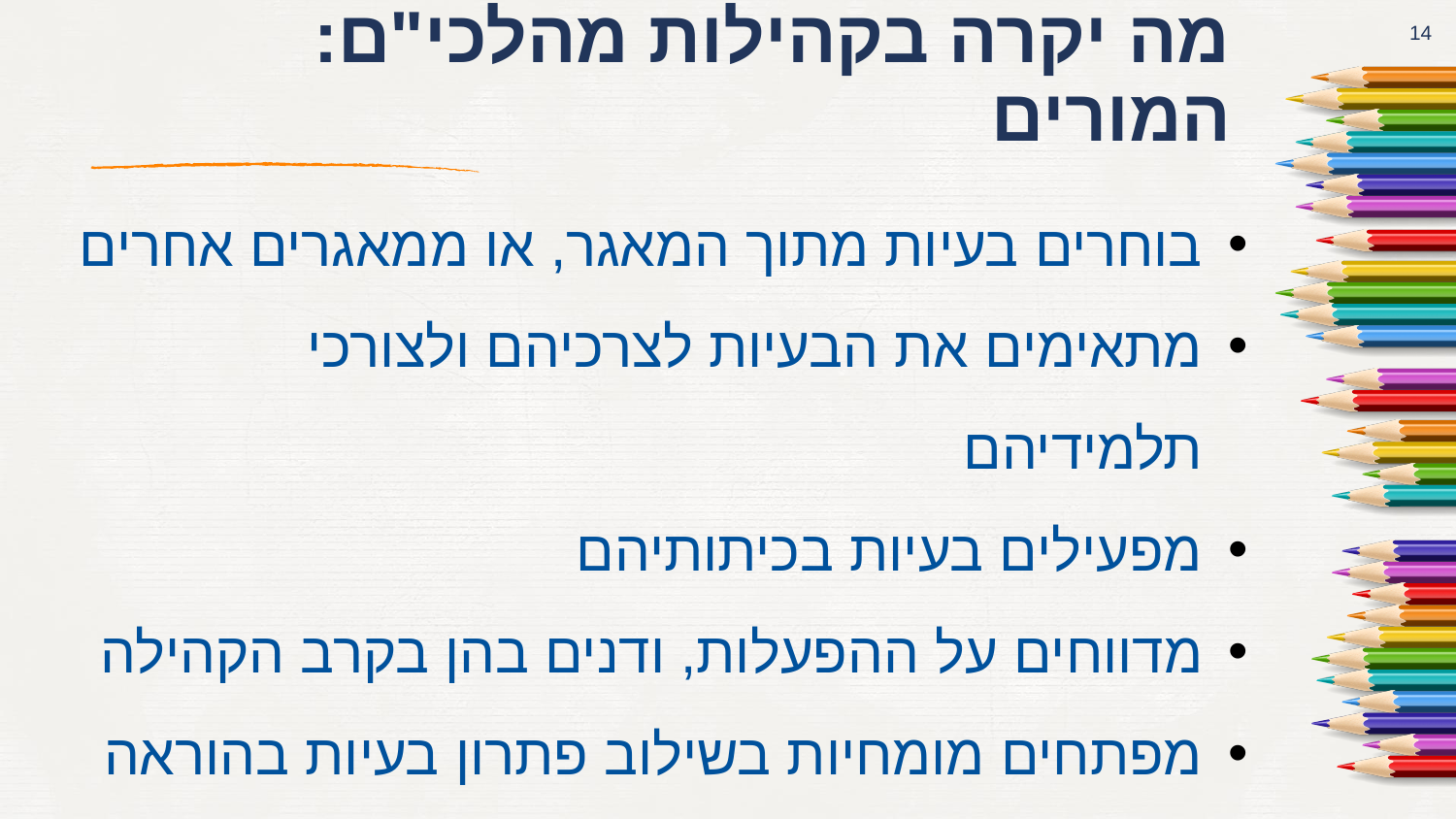

14
# מה יקרה בקהילות מהלכי"ם: המורים
בוחרים בעיות מתוך המאגר, או ממאגרים אחרים
מתאימים את הבעיות לצרכיהם ולצורכי תלמידיהם
מפעילים בעיות בכיתותיהם
מדווחים על ההפעלות, ודנים בהן בקרב הקהילה
מפתחים מומחיות בשילוב פתרון בעיות בהוראה
מעלים בהדרגה את רף האתגור של תלמידיהם